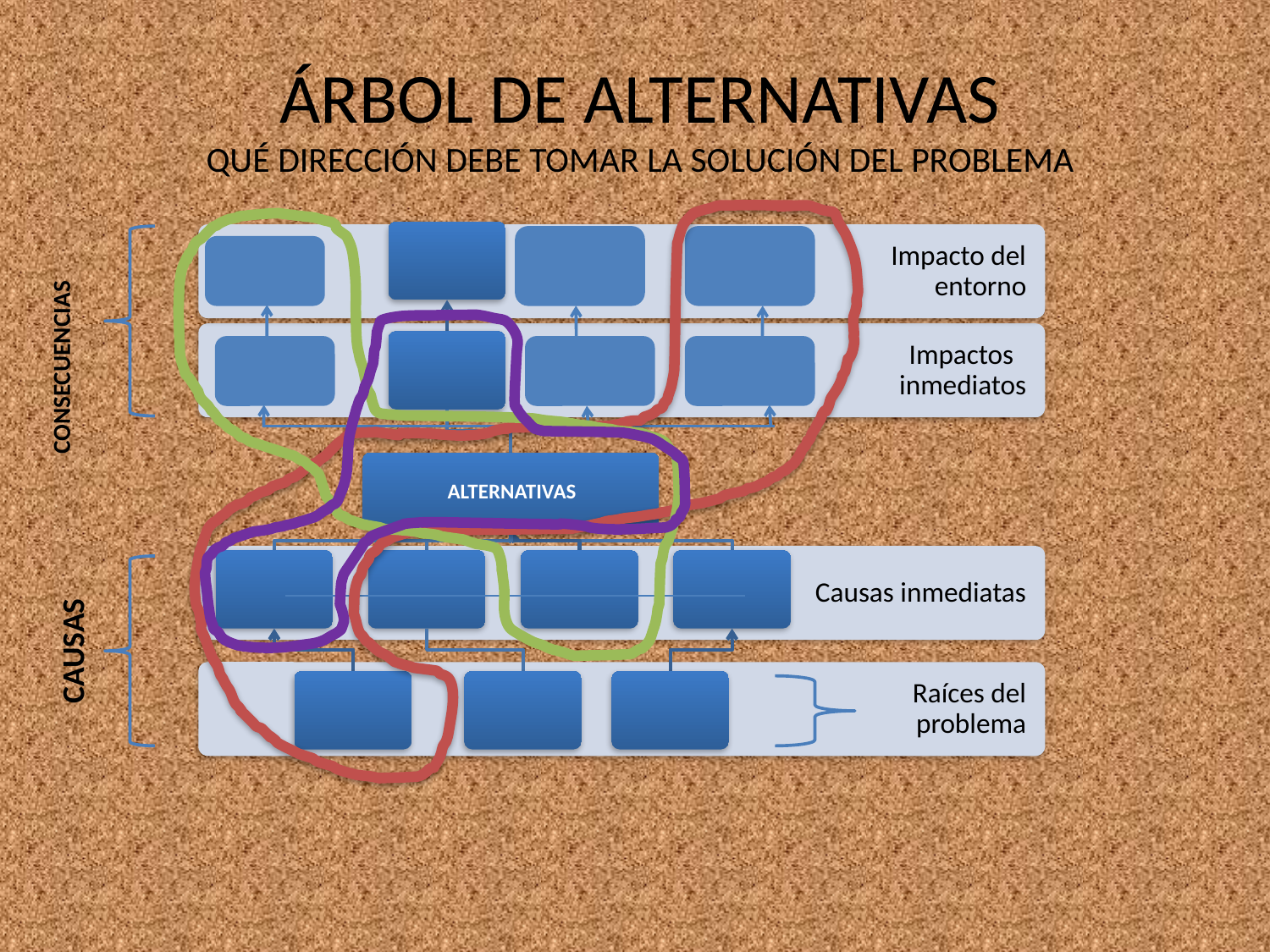

# ÁRBOL DE ALTERNATIVAS QUÉ DIRECCIÓN DEBE TOMAR LA SOLUCIÓN DEL PROBLEMA
Raíces del problema
Causas inmediatas
Impactos   inmediatos
        Impacto del entorno

ALTERNATIVAS

CONSECUENCIAS

CAUSAS